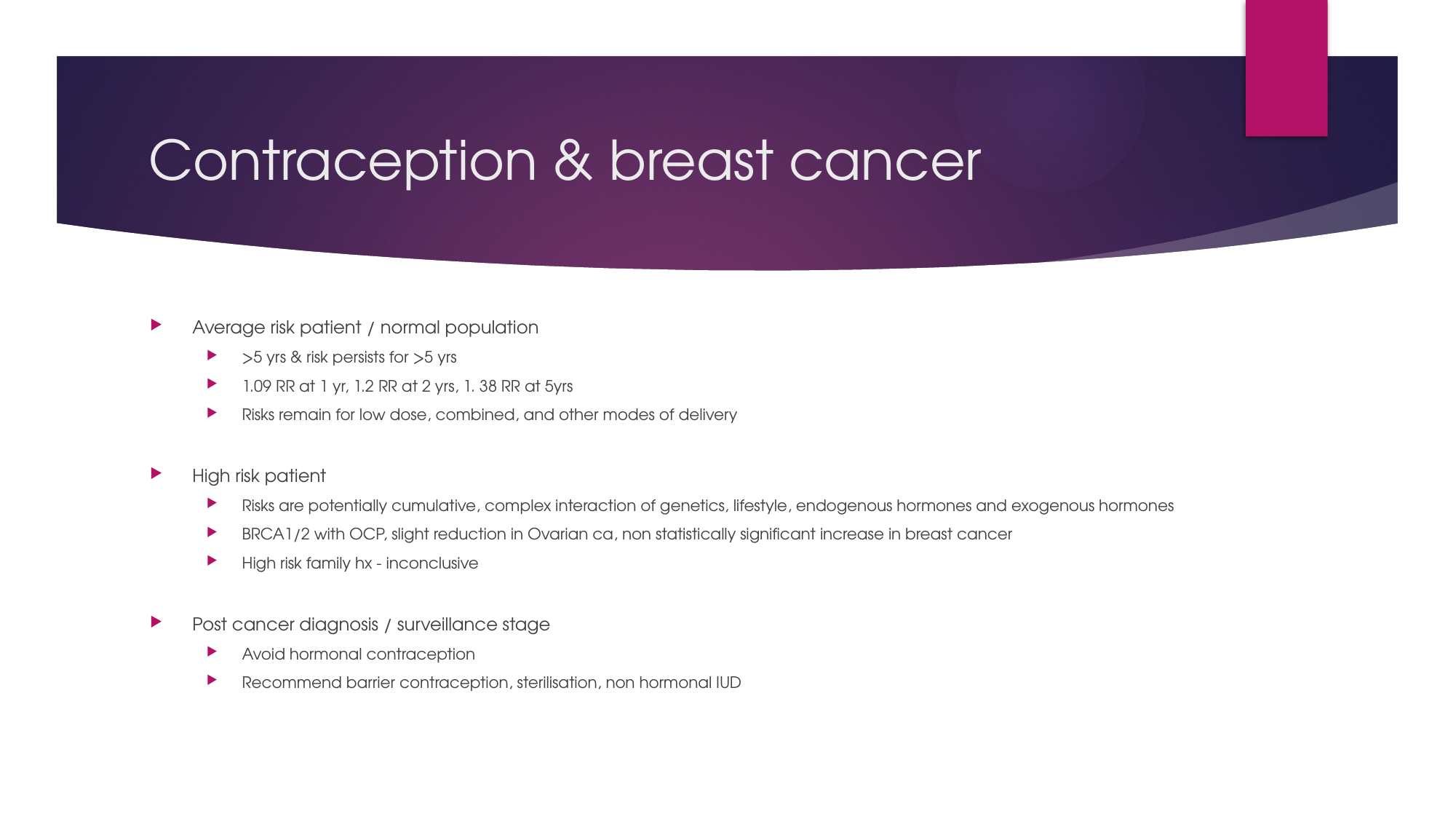

# Contraception & breast cancer
Average risk patient / normal population
>5 yrs & risk persists for >5 yrs
1.09 RR at 1 yr, 1.2 RR at 2 yrs, 1. 38 RR at 5yrs
Risks remain for low dose, combined, and other modes of delivery

High risk patient
Risks are potentially cumulative, complex interaction of genetics, lifestyle, endogenous hormones and exogenous hormones
BRCA1/2 with OCP, slight reduction in Ovarian ca, non statistically significant increase in breast cancer
High risk family hx - inconclusive

Post cancer diagnosis / surveillance stage
Avoid hormonal contraception
Recommend barrier contraception, sterilisation, non hormonal IUD